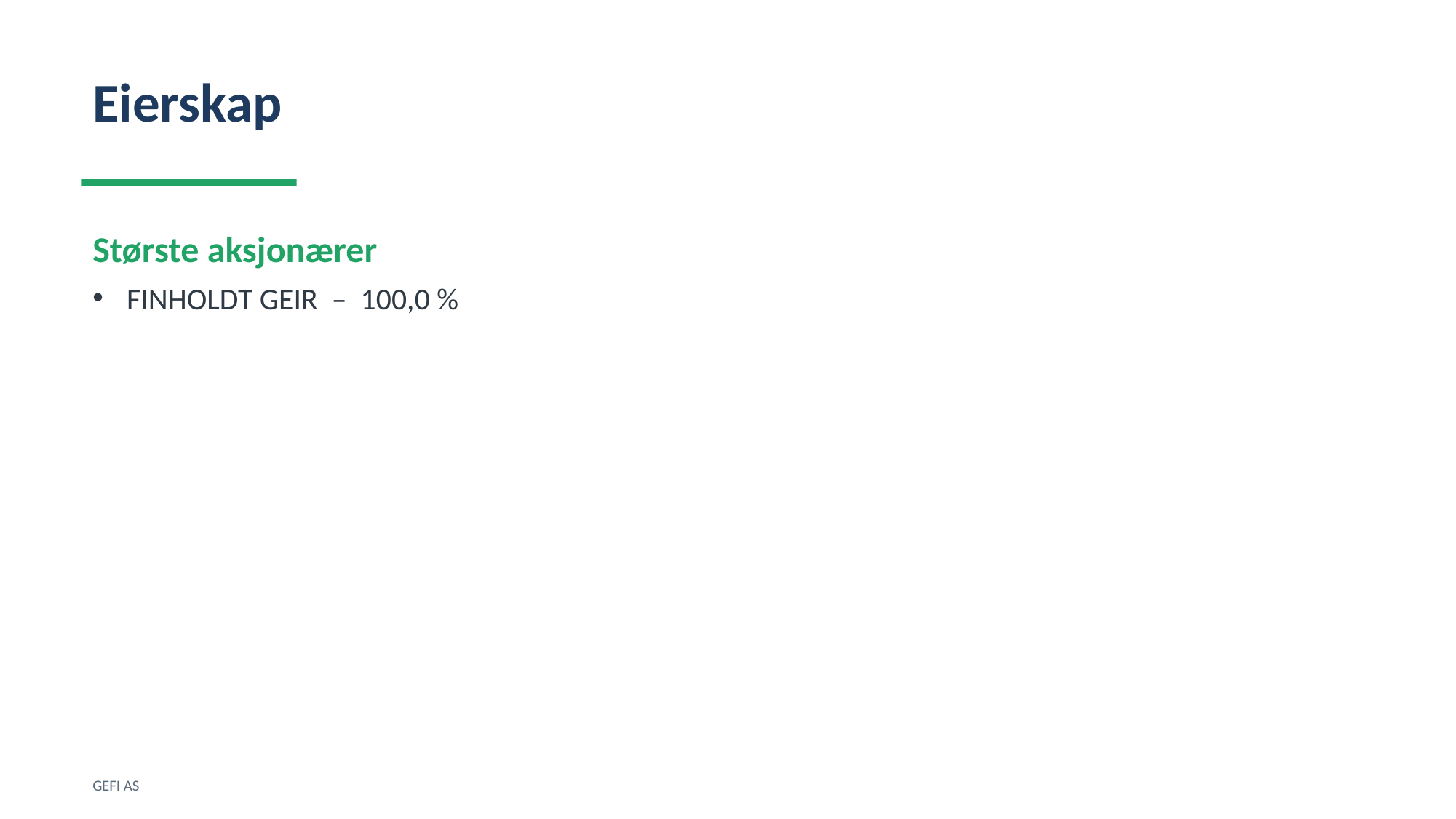

Eierskap

Største aksjonærer
FINHOLDT GEIR  –  100,0 %
GEFI AS